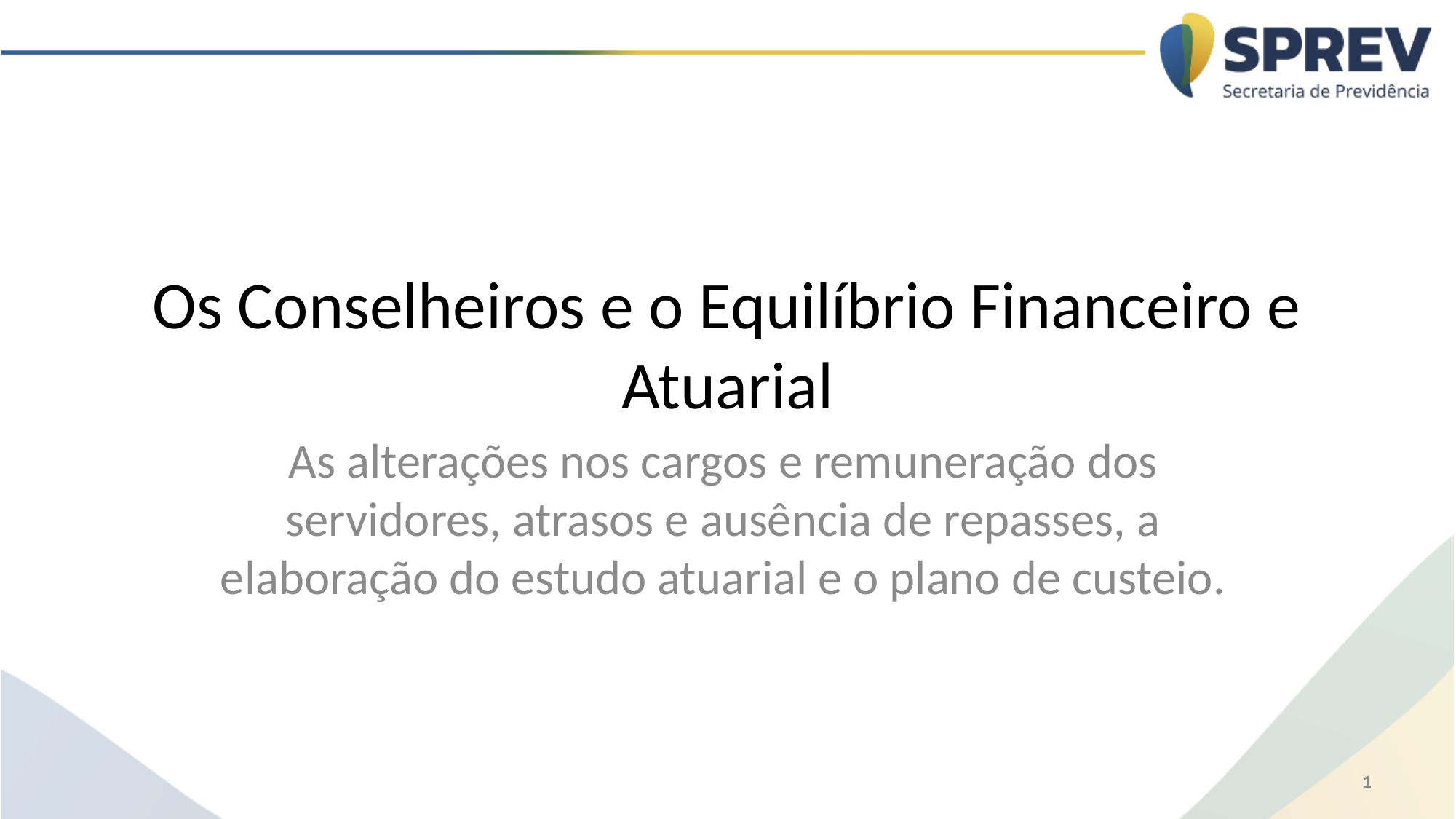

# Os Conselheiros e o Equilíbrio Financeiro e Atuarial
As alterações nos cargos e remuneração dos servidores, atrasos e ausência de repasses, a elaboração do estudo atuarial e o plano de custeio.
1